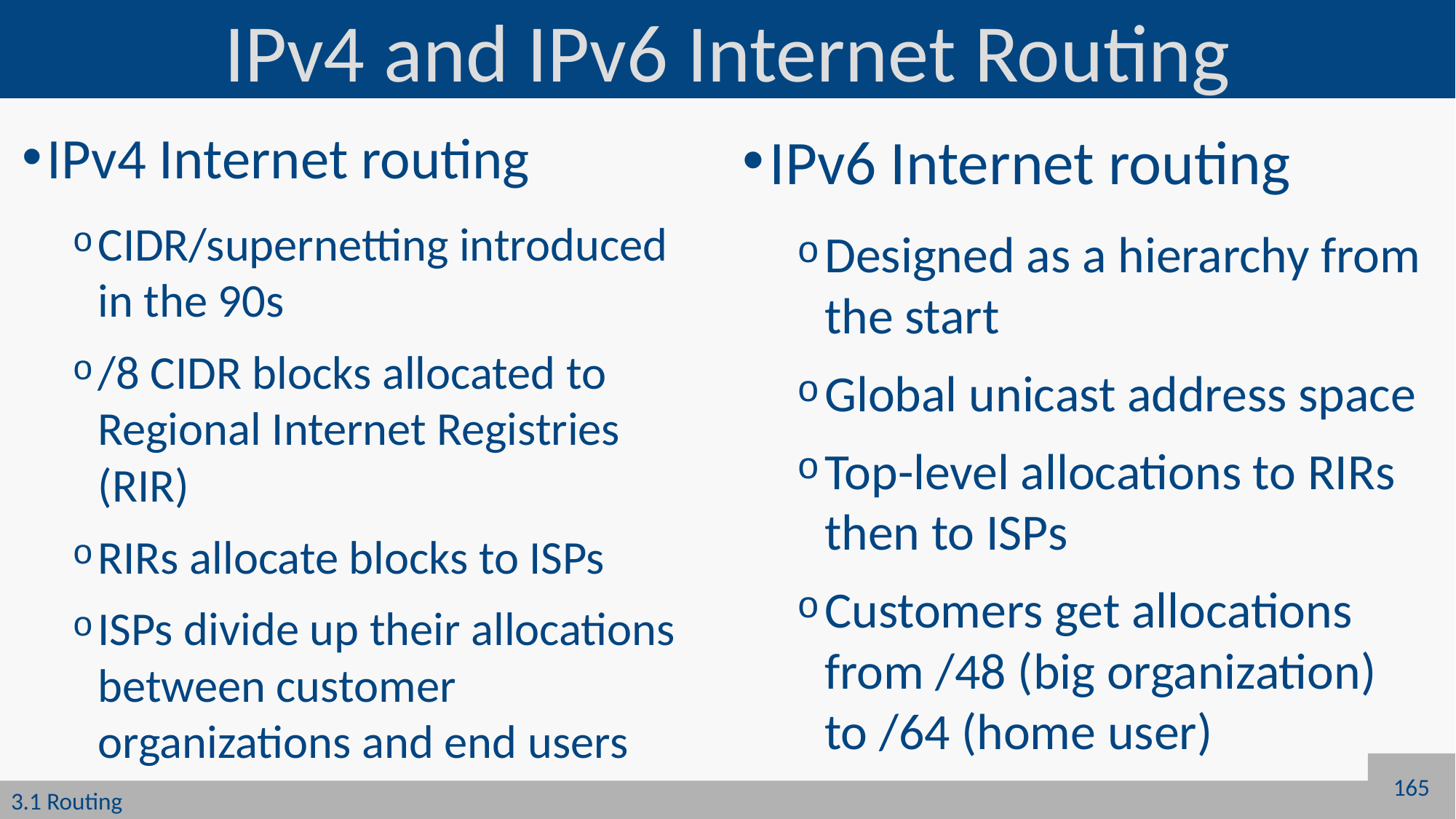

# IPv4 and IPv6 Internet Routing
IPv4 Internet routing
CIDR/supernetting introduced in the 90s
/8 CIDR blocks allocated to Regional Internet Registries (RIR)
RIRs allocate blocks to ISPs
ISPs divide up their allocations between customer organizations and end users
IPv6 Internet routing
Designed as a hierarchy from the start
Global unicast address space
Top-level allocations to RIRs then to ISPs
Customers get allocations from /48 (big organization) to /64 (home user)

165
3.1 Routing